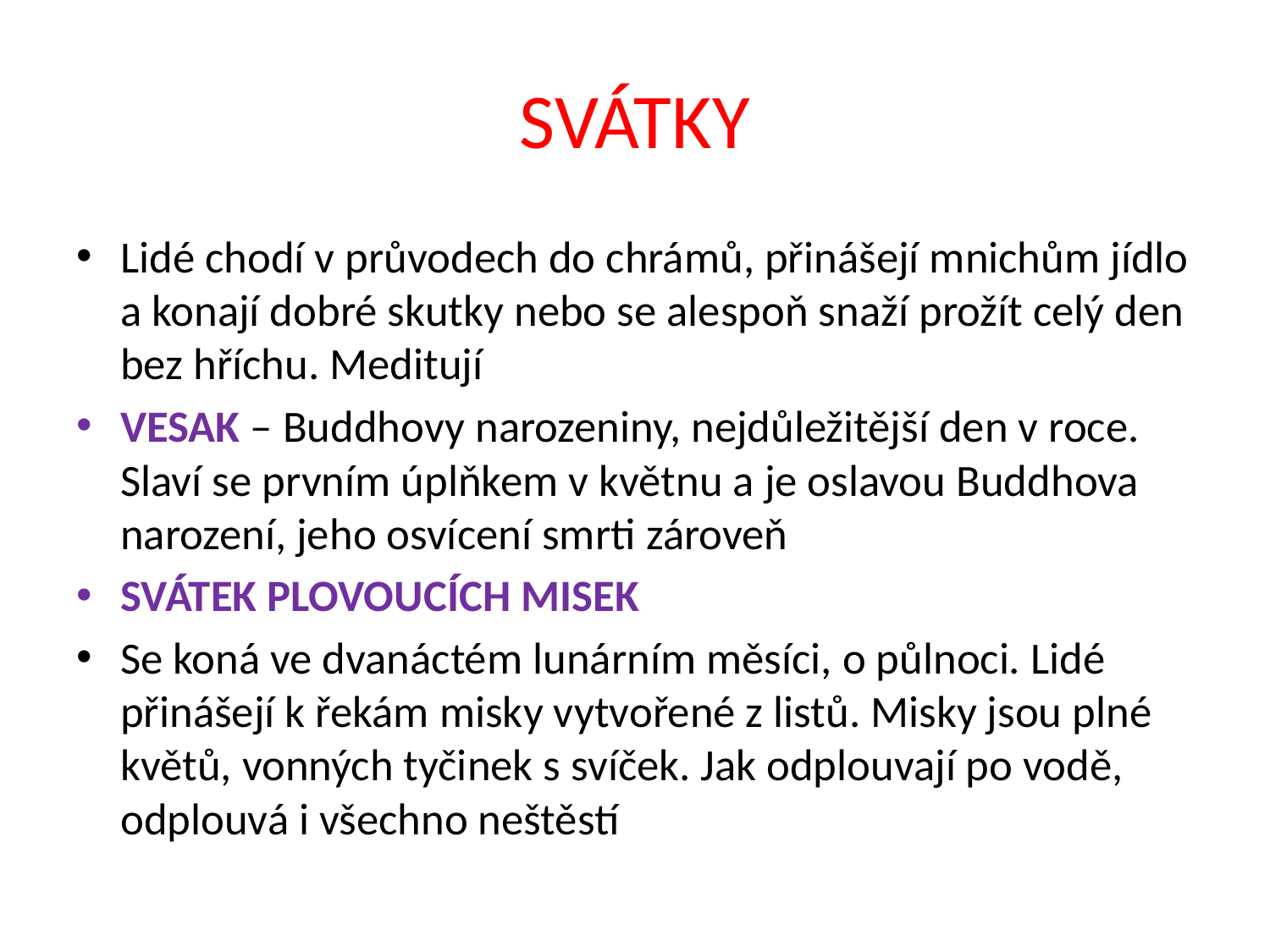

# SVÁTKY
Lidé chodí v průvodech do chrámů, přinášejí mnichům jídlo a konají dobré skutky nebo se alespoň snaží prožít celý den bez hříchu. Meditují
VESAK – Buddhovy narozeniny, nejdůležitější den v roce. Slaví se prvním úplňkem v květnu a je oslavou Buddhova narození, jeho osvícení smrti zároveň
SVÁTEK PLOVOUCÍCH MISEK
Se koná ve dvanáctém lunárním měsíci, o půlnoci. Lidé přinášejí k řekám misky vytvořené z listů. Misky jsou plné květů, vonných tyčinek s svíček. Jak odplouvají po vodě, odplouvá i všechno neštěstí